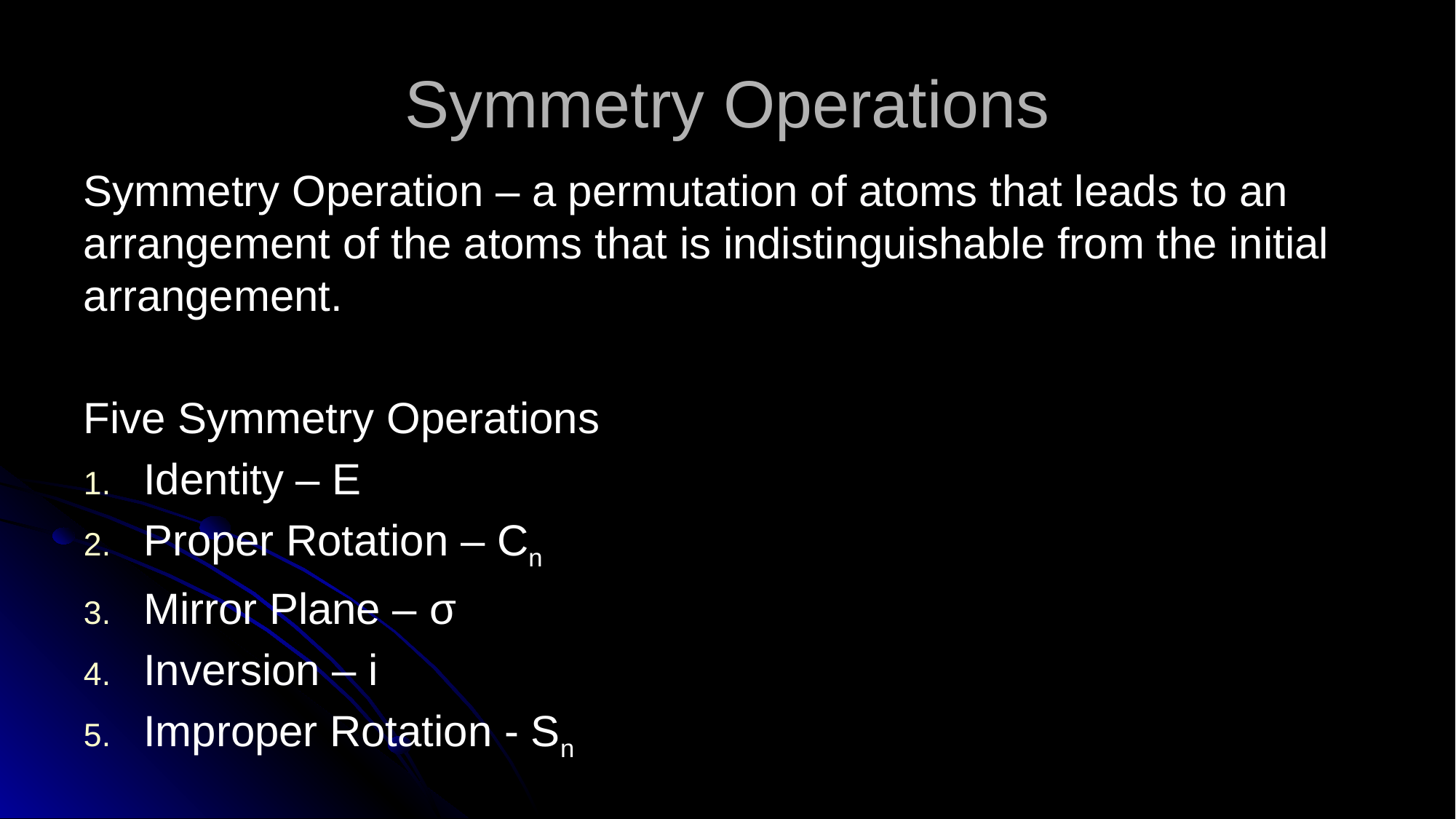

# Symmetry Operations
Symmetry Operation – a permutation of atoms that leads to an arrangement of the atoms that is indistinguishable from the initial arrangement.

Five Symmetry Operations
Identity – E
Proper Rotation – Cn
Mirror Plane – σ
Inversion – i
Improper Rotation - Sn